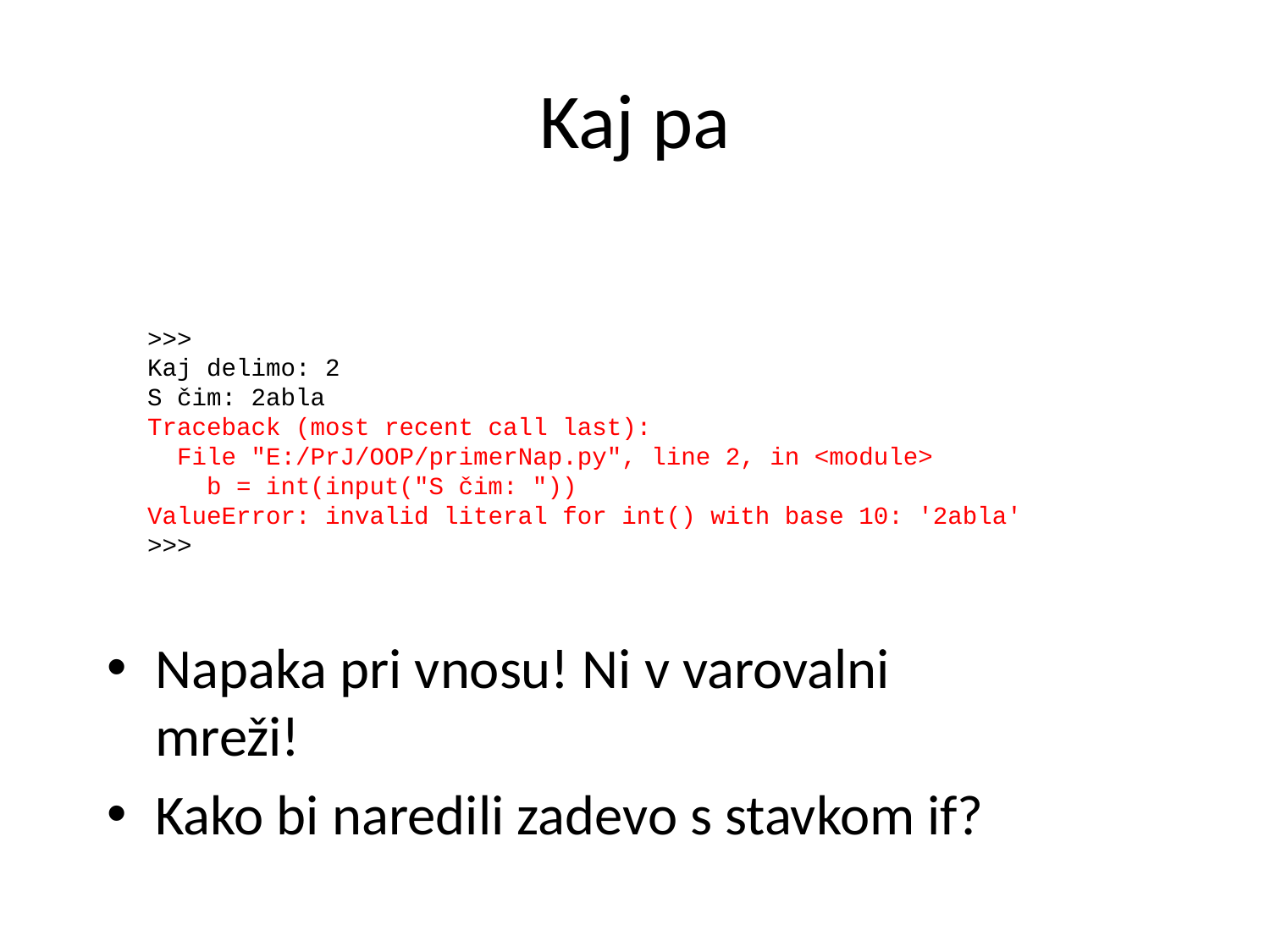

# Kaj pa

>>>
Kaj delimo: 2
S čim: 2abla
Traceback (most recent call last):
  File "E:/PrJ/OOP/primerNap.py", line 2, in <module>
    b = int(input("S čim: "))
ValueError: invalid literal for int() with base 10: '2abla'
>>>
Napaka pri vnosu! Ni v varovalni mreži!
Kako bi naredili zadevo s stavkom if?